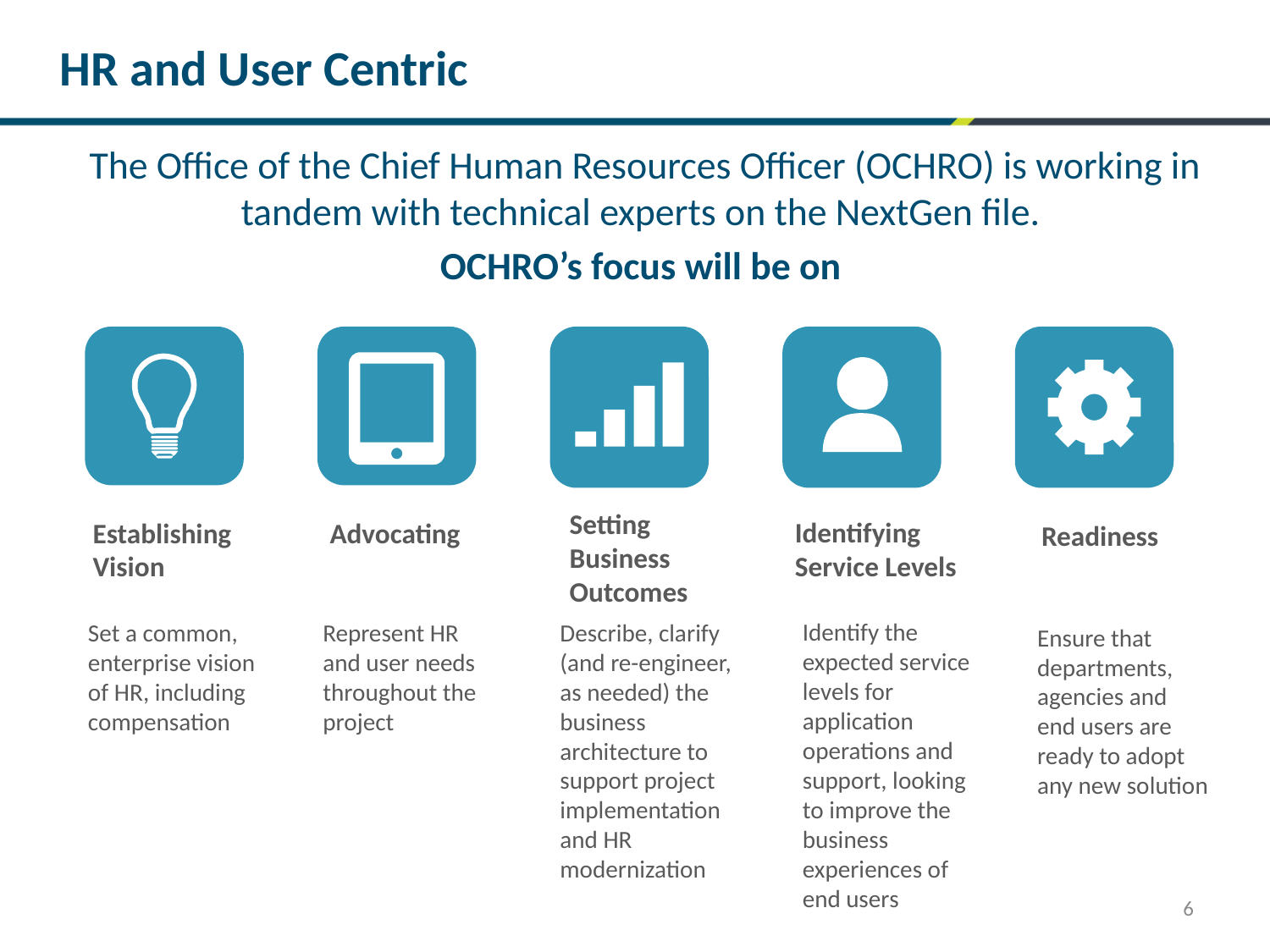

HR and User Centric
The Office of the Chief Human Resources Officer (OCHRO) is working in tandem with technical experts on the NextGen file.
OCHRO’s focus will be on

Setting Business Outcomes
Identifying Service Levels
Establishing Vision
Advocating
Readiness
Identify the expected service levels for application operations and support, looking to improve the business experiences of end users
Set a common, enterprise vision of HR, including compensation
Represent HR and user needs throughout the project
Describe, clarify (and re-engineer, as needed) the business architecture to support project implementation and HR modernization
Ensure that departments, agencies and end users are ready to adopt any new solution
6